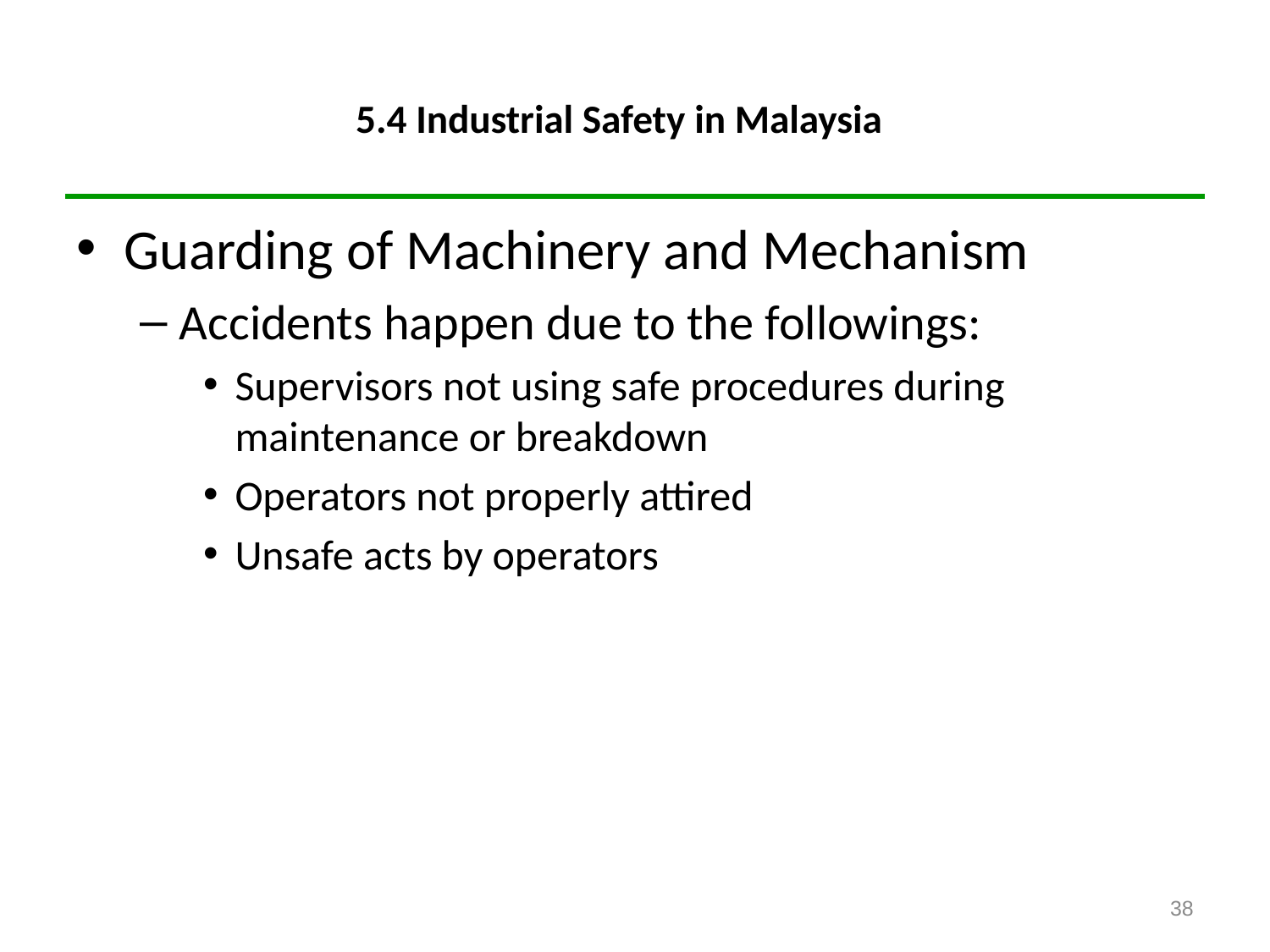

# 5.4 Industrial Safety in Malaysia
Guarding of Machinery and Mechanism
Accidents happen due to the followings:
Supervisors not using safe procedures during maintenance or breakdown
Operators not properly attired
Unsafe acts by operators

38